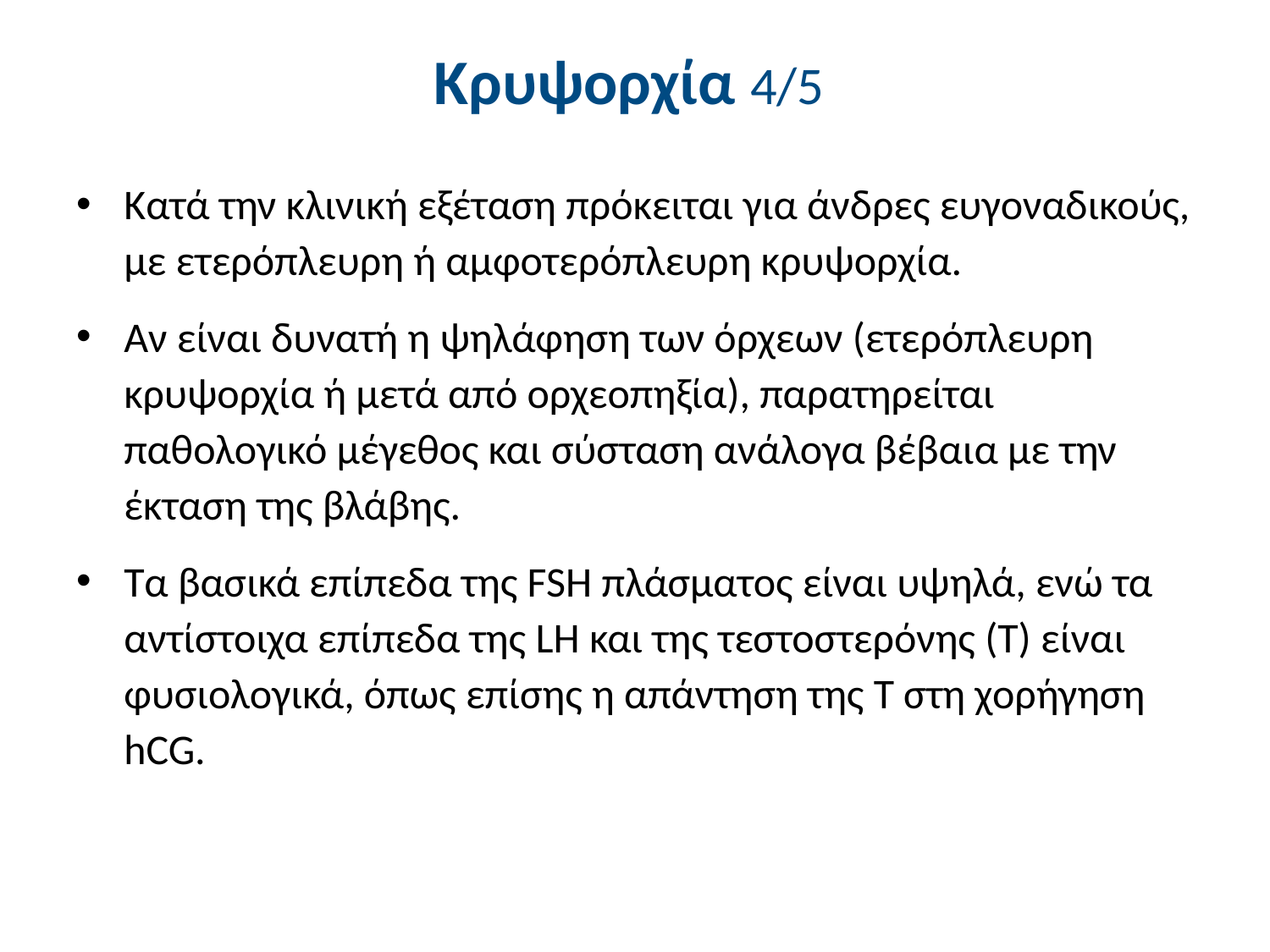

# Κρυψορχία 4/5
Κατά την κλινική εξέταση πρόκειται για άνδρες ευγοναδικούς, με ετερόπλευρη ή αμφοτερόπλευρη κρυψορχία.
Αν είναι δυνατή η ψηλάφηση των όρχεων (ετερόπλευρη κρυψορχία ή μετά από ορχεοπηξία), παρατηρείται παθολογικό μέγεθος και σύσταση ανάλογα βέβαια με την έκταση της βλάβης.
Τα βασικά επίπεδα της FSΗ πλάσματος είναι υψηλά, ενώ τα αντίστοιχα επίπεδα της LΗ και της τεστοστερόνης (Τ) είναι φυσιολογικά, όπως επίσης η απάντηση της Τ στη χορήγηση hCG.